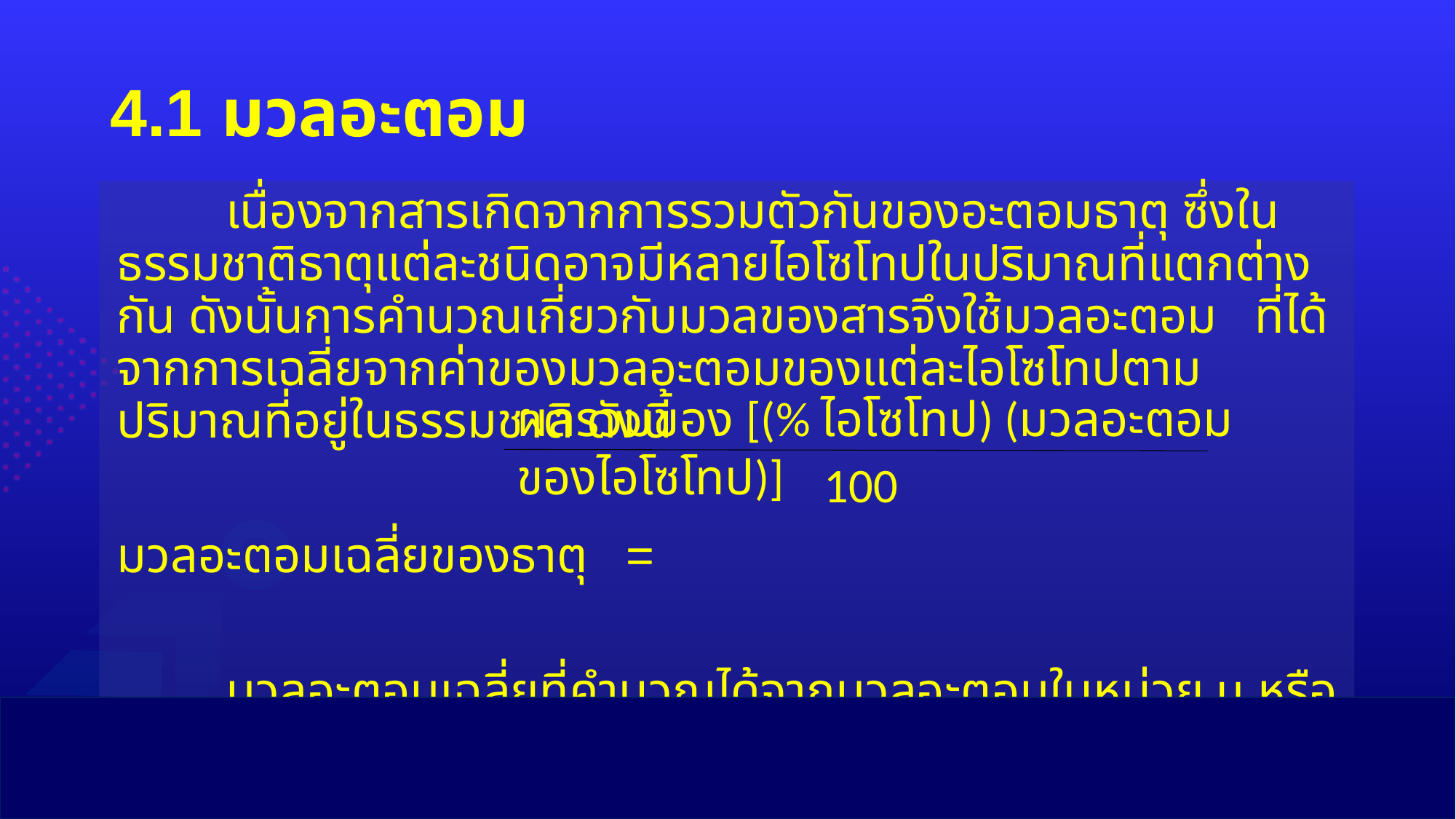

# 4.1 มวลอะตอม
	เนื่องจากสารเกิดจากการรวมตัวกันของอะตอมธาตุ ซึ่งในธรรมชาติธาตุแต่ละชนิดอาจมีหลายไอโซโทปในปริมาณที่แตกต่างกัน ดังนั้นการคำนวณเกี่ยวกับมวลของสารจึงใช้มวลอะตอม   ที่ได้จากการเฉลี่ยจากค่าของมวลอะตอมของแต่ละไอโซโทปตามปริมาณที่อยู่ในธรรมชาติ ดังนี้

มวลอะตอมเฉลี่ยของธาตุ   =

	มวลอะตอมเฉลี่ยที่คำนวณได้จากมวลอะตอมในหน่วย u หรือมวลอะตอมสัมพัทธ์ของไอโซโทปมีค่าเป็นตัวเลขเท่ากัน แต่มวลอะตอมเฉลี่ยที่คำนวณได้จากมวลอะตอมสัมพัทธ์จะไม่มีหน่วย

ผลรวมของ [(% ไอโซโทป) (มวลอะตอมของไอโซโทป)]
100